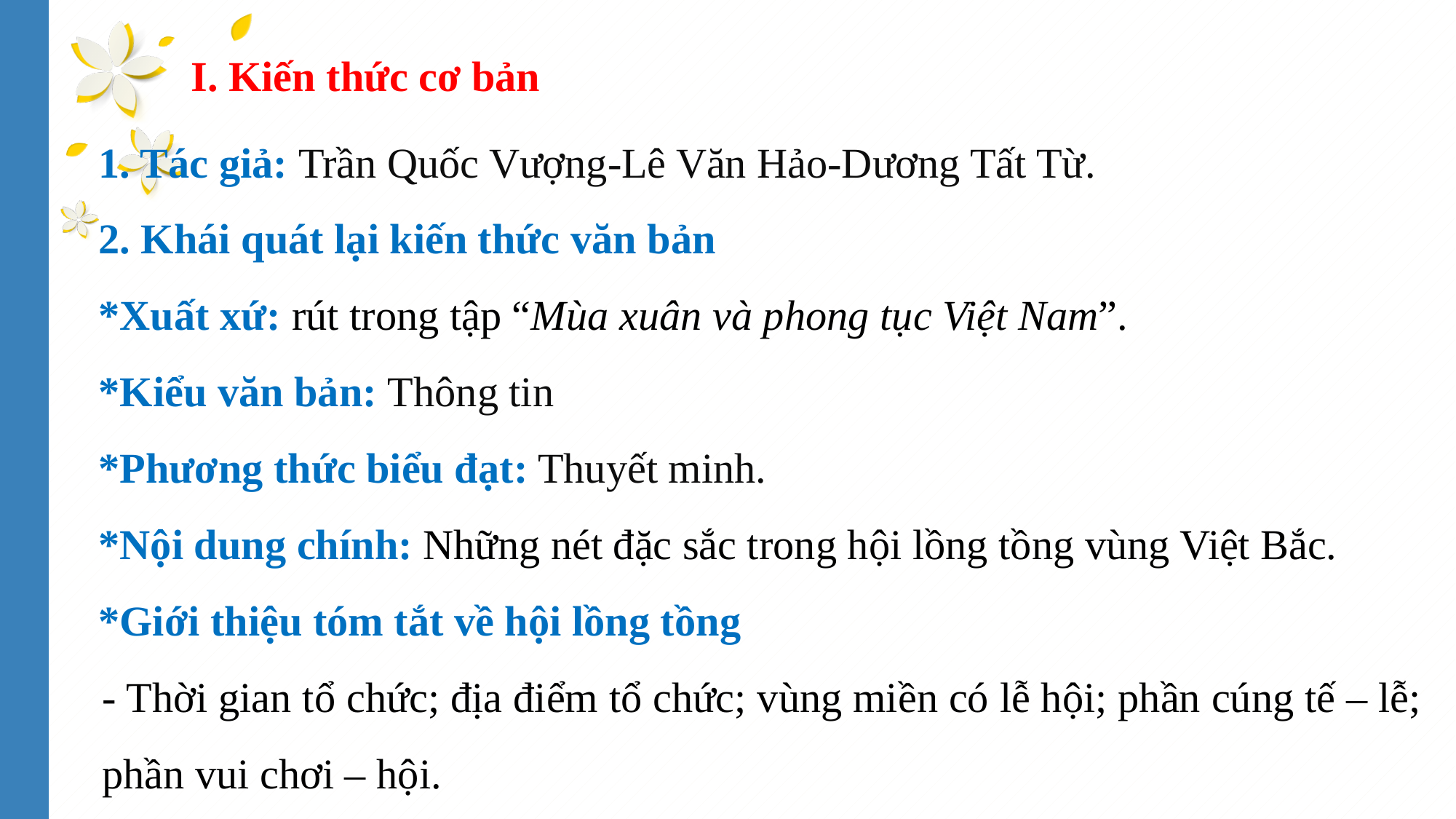

I. Kiến thức cơ bản
1. Tác giả: Trần Quốc Vượng-Lê Văn Hảo-Dương Tất Từ.
2. Khái quát lại kiến thức văn bản
*Xuất xứ: rút trong tập “Mùa xuân và phong tục Việt Nam”.
*Kiểu văn bản: Thông tin
*Phương thức biểu đạt: Thuyết minh.
*Nội dung chính: Những nét đặc sắc trong hội lồng tồng vùng Việt Bắc.
*Giới thiệu tóm tắt về hội lồng tồng
- Thời gian tổ chức; địa điểm tổ chức; vùng miền có lễ hội; phần cúng tế – lễ; phần vui chơi – hội.